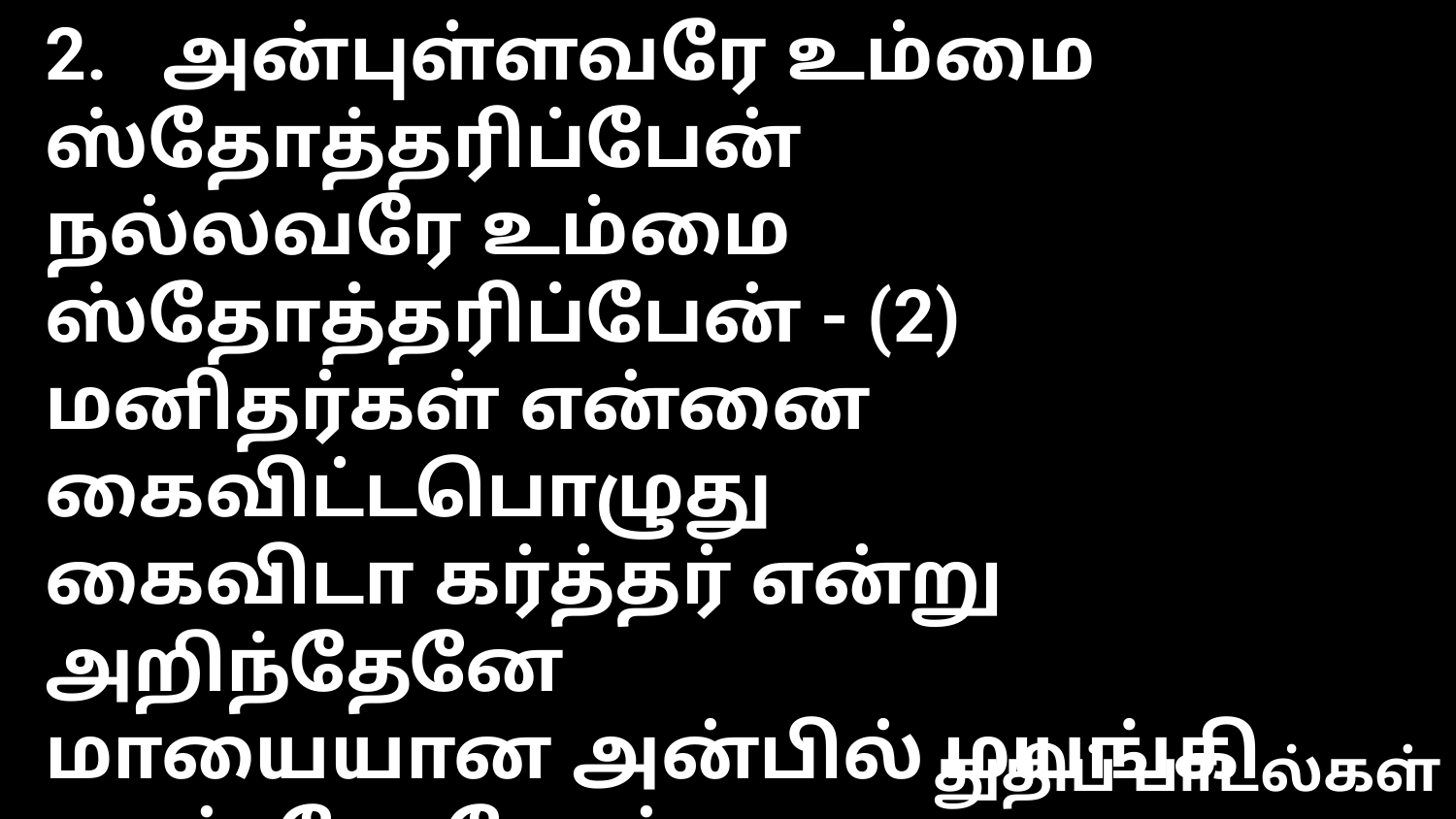

2.   அன்புள்ளவரே உம்மை ஸ்தோத்தரிப்பேன்
நல்லவரே உம்மை ஸ்தோத்தரிப்பேன் - (2)
மனிதர்கள் என்னை கைவிட்டபொழுது
கைவிடா கர்த்தர் என்று அறிந்தேனே
மாயையான அன்பில் மயங்கி நான் போனேன்
உந்தன் அன்பினால் சேர்த்துக் கொண்டீரே
உம்மை ஸ்தோத்தரிப்பேன் – ஸ்தோத்தரிப்பேன்

துதிப் பாடல்கள்